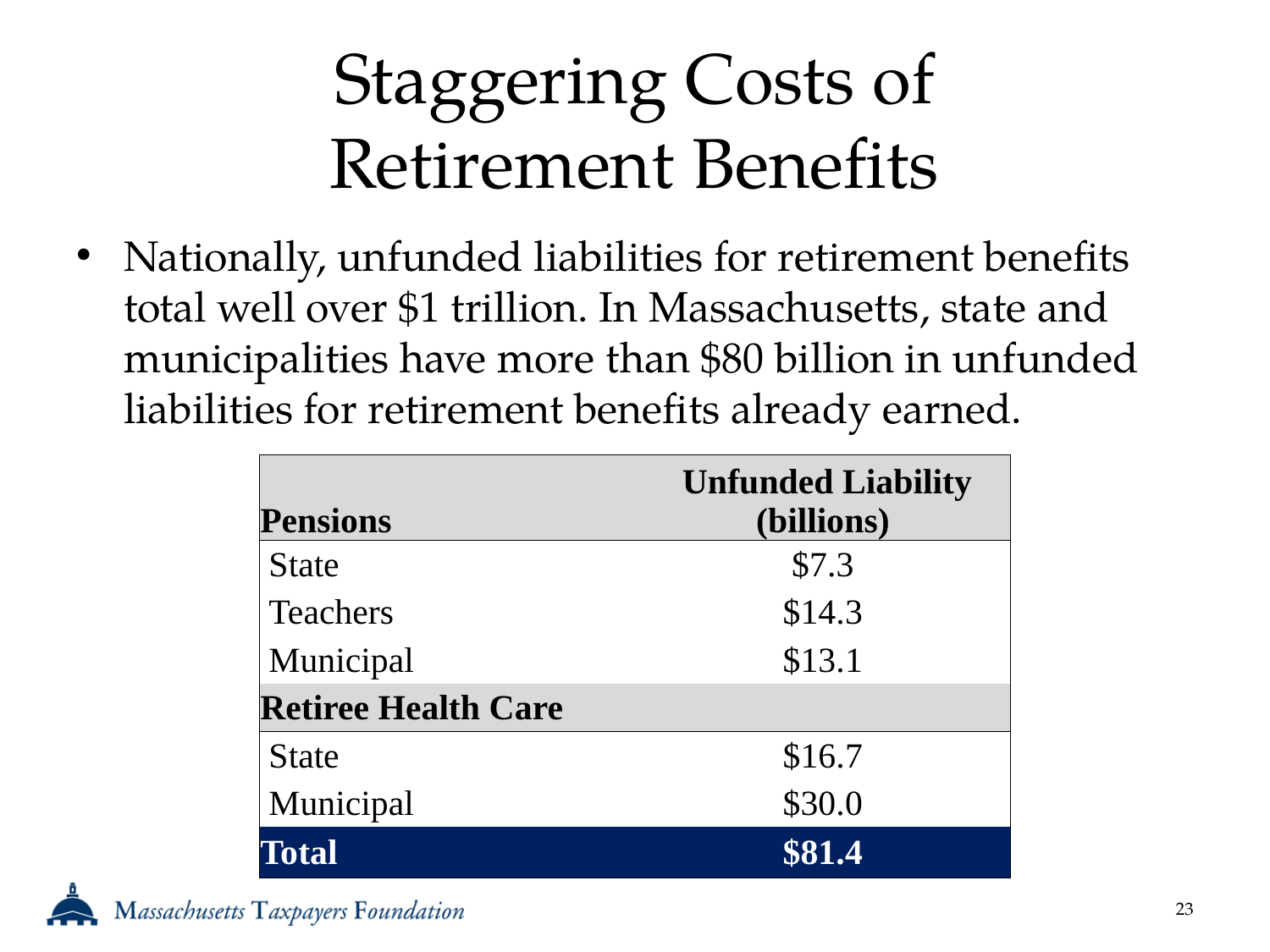

# Staggering Costs of Retirement Benefits
Nationally, unfunded liabilities for retirement benefits total well over $1 trillion. In Massachusetts, state and municipalities have more than $80 billion in unfunded liabilities for retirement benefits already earned.
| Pensions | Unfunded Liability (billions) |
| --- | --- |
| State | $7.3 |
| Teachers | $14.3 |
| Municipal | $13.1 |
| Retiree Health Care |  |
| State | $16.7 |
| Municipal | $30.0 |
| Total | $81.4 |
23